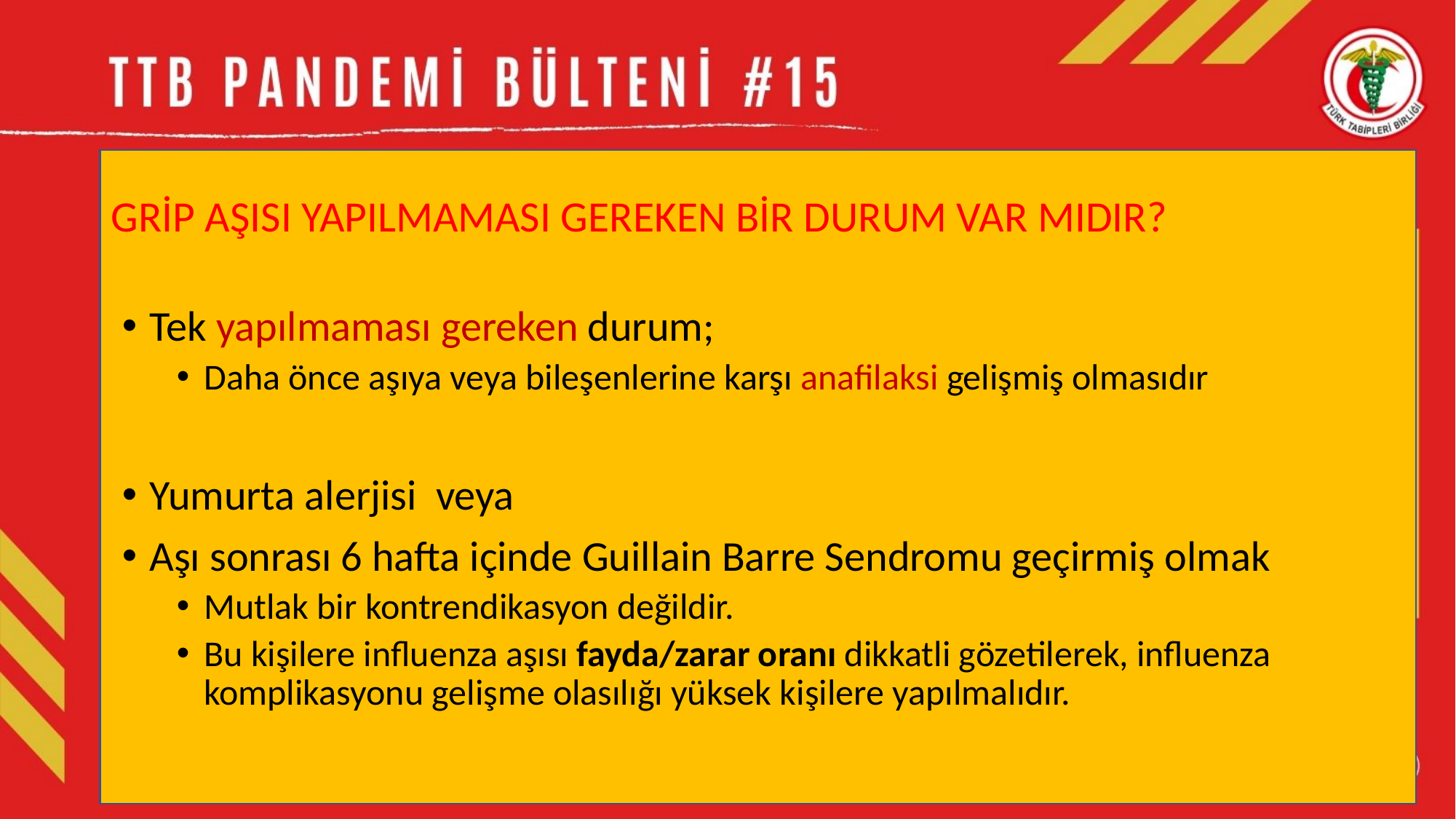

# GRİP AŞISI YAPILMAMASI GEREKEN BİR DURUM VAR MIDIR?
Tek yapılmaması gereken durum;
Daha önce aşıya veya bileşenlerine karşı anafilaksi gelişmiş olmasıdır

Yumurta alerjisi  veya
Aşı sonrası 6 hafta içinde Guillain Barre Sendromu geçirmiş olmak
Mutlak bir kontrendikasyon değildir.
Bu kişilere influenza aşısı fayda/zarar oranı dikkatli gözetilerek, influenza komplikasyonu gelişme olasılığı yüksek kişilere yapılmalıdır.